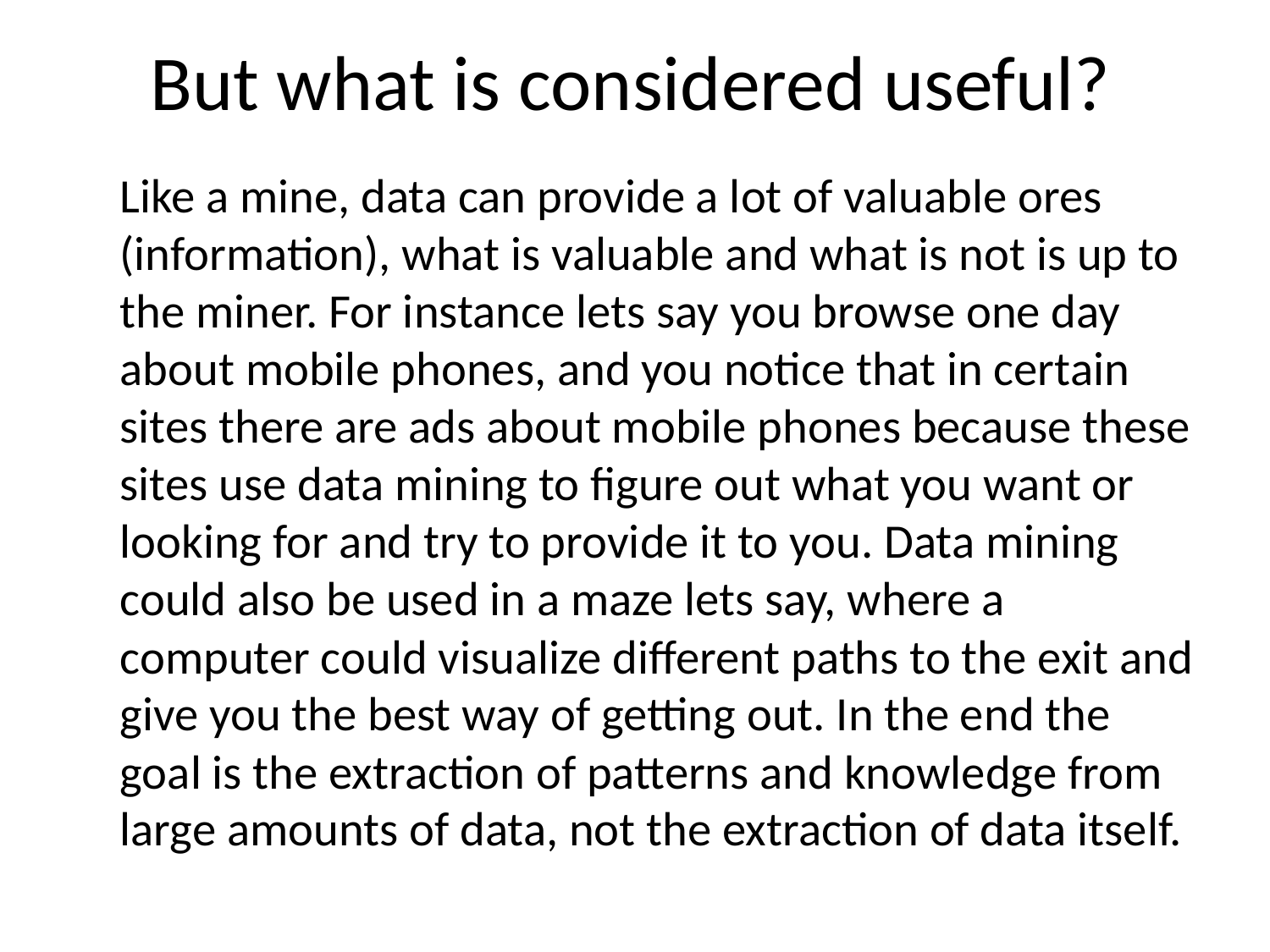

# But what is considered useful?
	Like a mine, data can provide a lot of valuable ores (information), what is valuable and what is not is up to the miner. For instance lets say you browse one day about mobile phones, and you notice that in certain sites there are ads about mobile phones because these sites use data mining to figure out what you want or looking for and try to provide it to you. Data mining could also be used in a maze lets say, where a computer could visualize different paths to the exit and give you the best way of getting out. In the end the goal is the extraction of patterns and knowledge from large amounts of data, not the extraction of data itself.